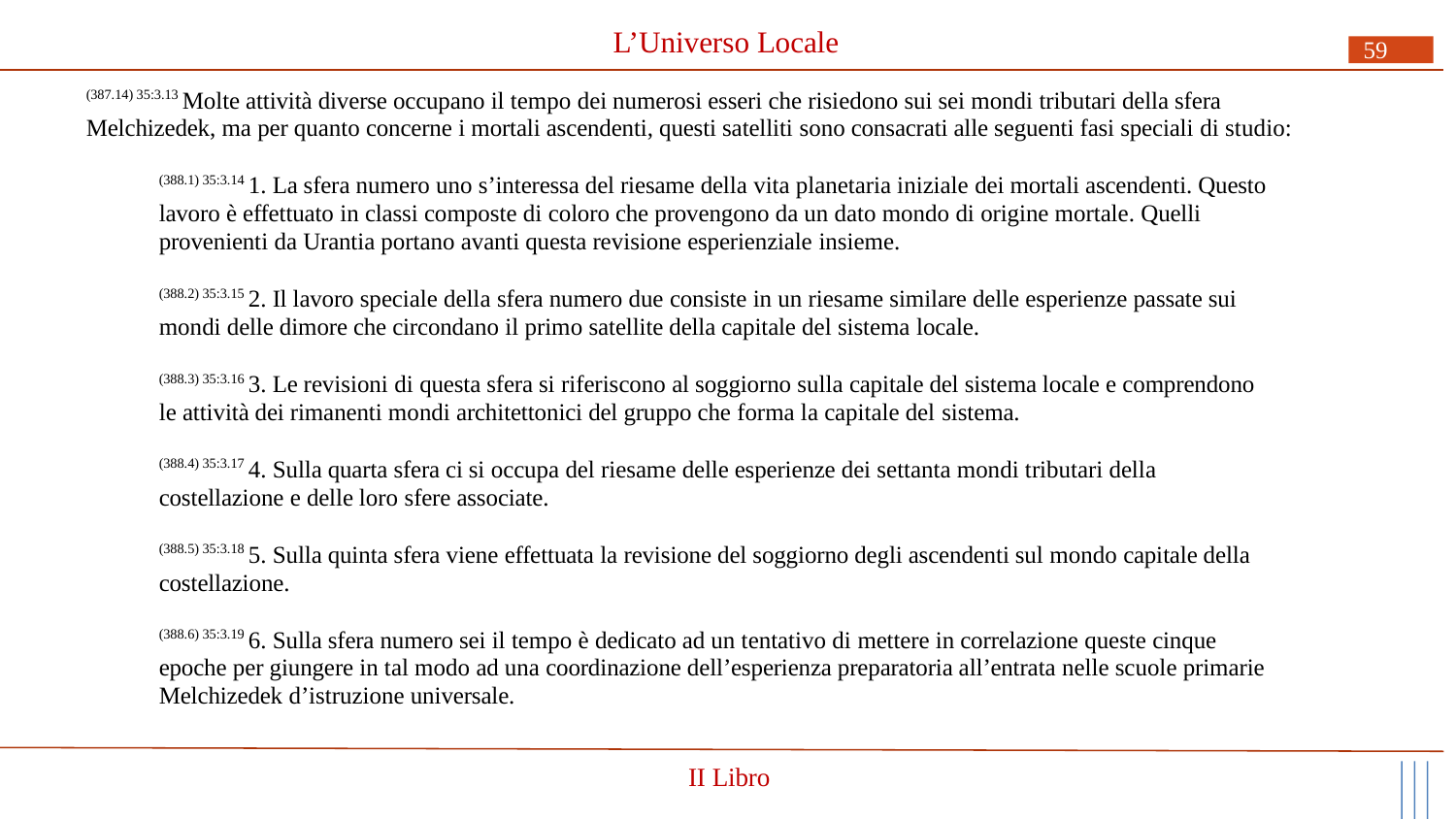

# L’Universo Locale
59

(387.14) 35:3.13 Molte attività diverse occupano il tempo dei numerosi esseri che risiedono sui sei mondi tributari della sfera  Melchizedek, ma per quanto concerne i mortali ascendenti, questi satelliti sono consacrati alle seguenti fasi speciali di studio:

(388.1) 35:3.14 1. La sfera numero uno s’interessa del riesame della vita planetaria iniziale dei mortali ascendenti. Questo  lavoro è effettuato in classi composte di coloro che provengono da un dato mondo di origine mortale. Quelli  provenienti da Urantia portano avanti questa revisione esperienziale insieme.

(388.2) 35:3.15 2. Il lavoro speciale della sfera numero due consiste in un riesame similare delle esperienze passate sui  mondi delle dimore che circondano il primo satellite della capitale del sistema locale.

(388.3) 35:3.16 3. Le revisioni di questa sfera si riferiscono al soggiorno sulla capitale del sistema locale e comprendono  le attività dei rimanenti mondi architettonici del gruppo che forma la capitale del sistema.

(388.4) 35:3.17 4. Sulla quarta sfera ci si occupa del riesame delle esperienze dei settanta mondi tributari della  costellazione e delle loro sfere associate.

(388.5) 35:3.18 5. Sulla quinta sfera viene effettuata la revisione del soggiorno degli ascendenti sul mondo capitale della  costellazione.

(388.6) 35:3.19 6. Sulla sfera numero sei il tempo è dedicato ad un tentativo di mettere in correlazione queste cinque  epoche per giungere in tal modo ad una coordinazione dell’esperienza preparatoria all’entrata nelle scuole primarie  Melchizedek d’istruzione universale.

II Libro